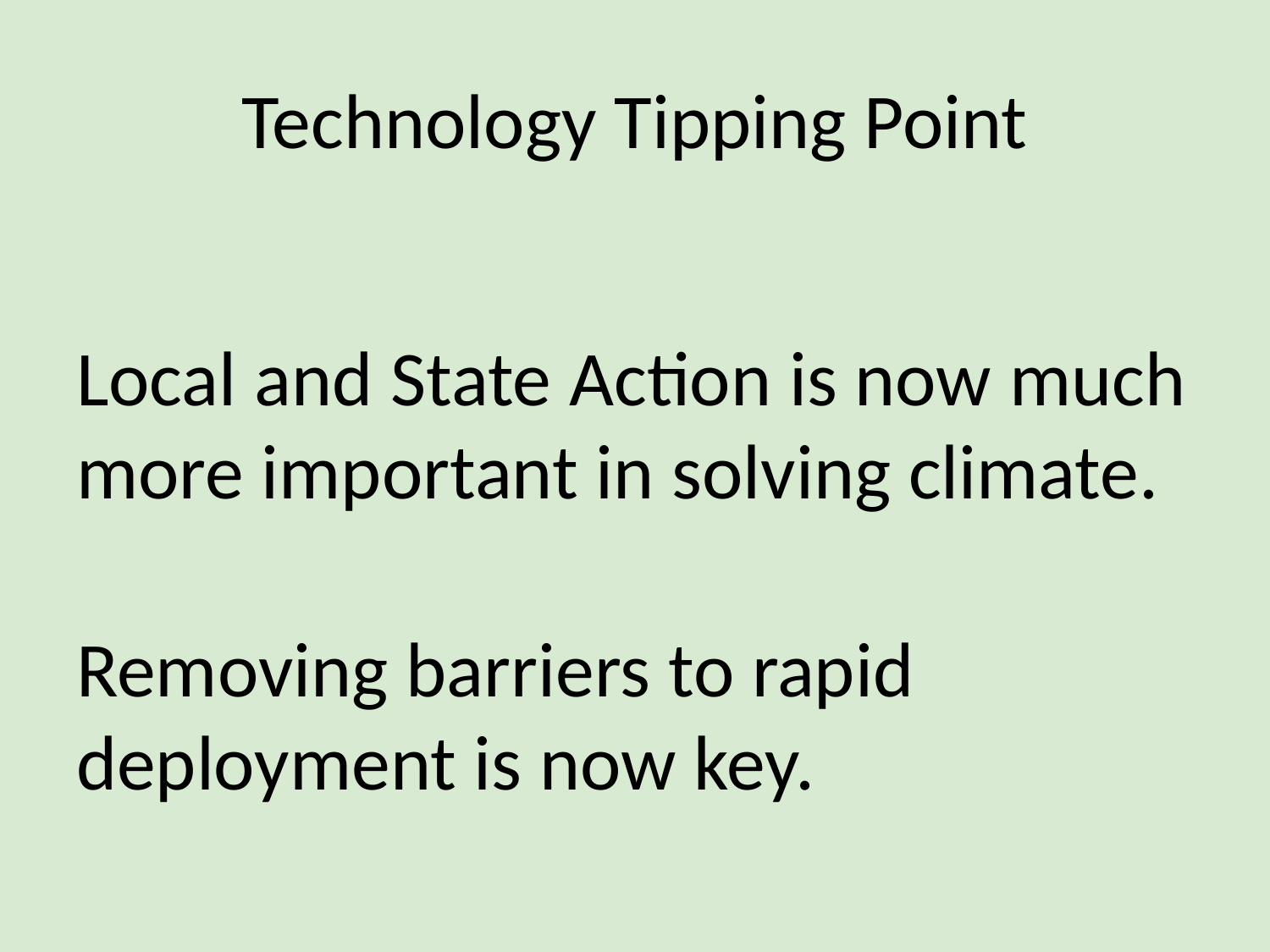

# Technology Tipping Point

Local and State Action is now much more important in solving climate.

Removing barriers to rapid deployment is now key.